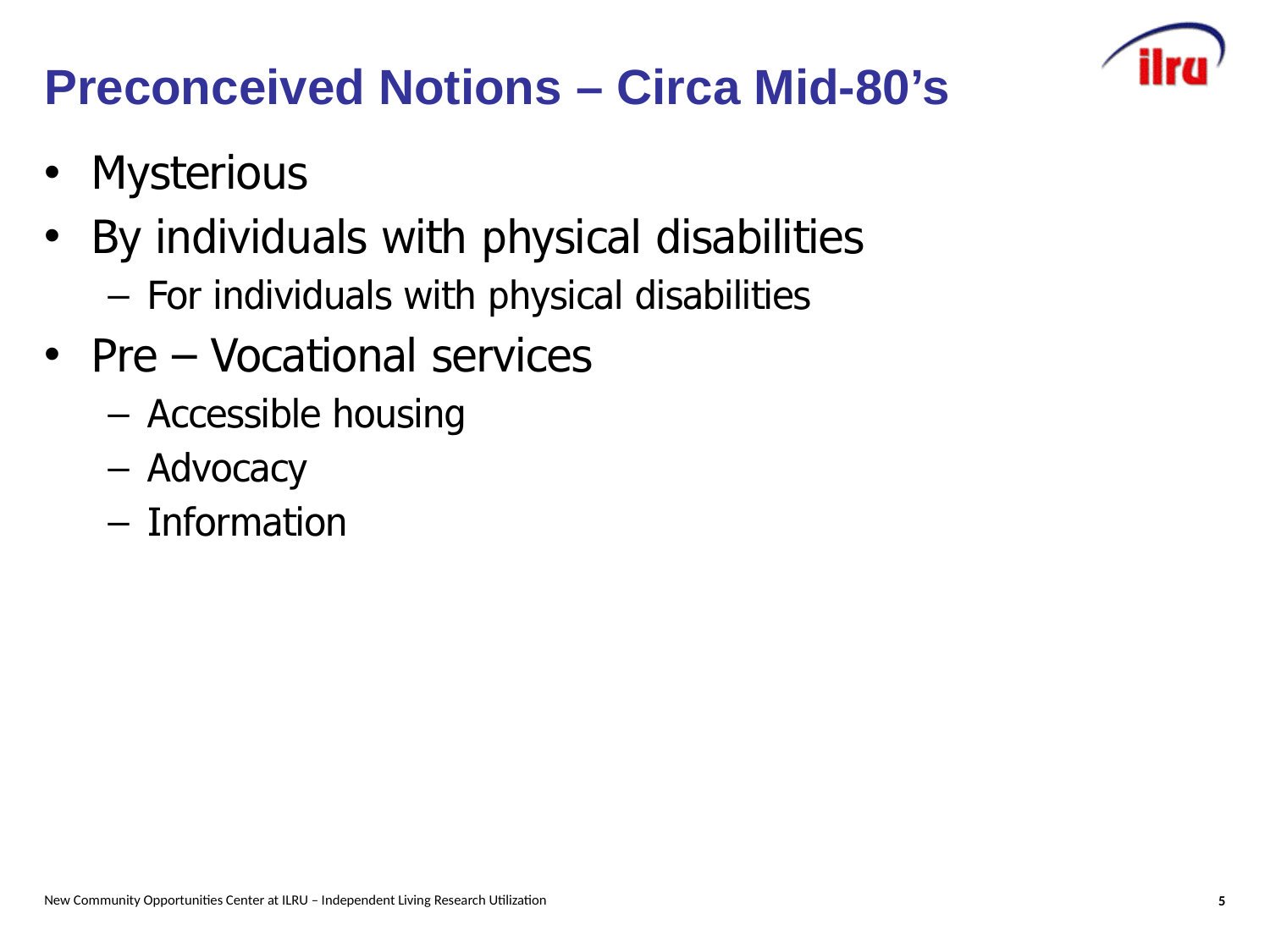

# Preconceived Notions – Circa Mid-80’s
Mysterious
By individuals with physical disabilities
For individuals with physical disabilities
Pre – Vocational services
Accessible housing
Advocacy
Information
New Community Opportunities Center at ILRU – Independent Living Research Utilization
5